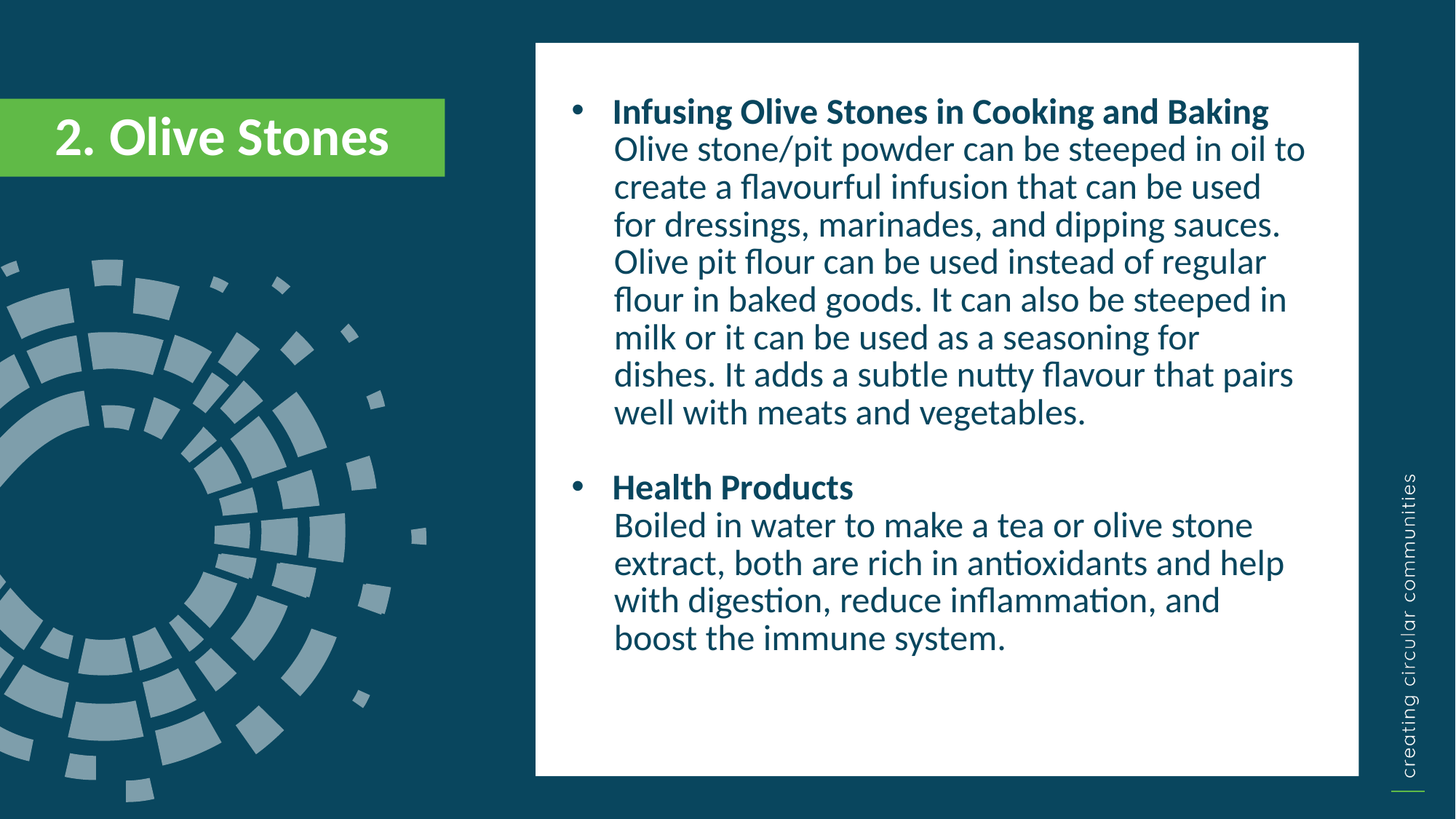

Infusing Olive Stones in Cooking and Baking
Olive stone/pit powder can be steeped in oil to create a flavourful infusion that can be used for dressings, marinades, and dipping sauces.
Olive pit flour can be used instead of regular flour in baked goods. It can also be steeped in milk or it can be used as a seasoning for dishes. It adds a subtle nutty flavour that pairs well with meats and vegetables.

Health Products
Boiled in water to make a tea or olive stone extract, both are rich in antioxidants and help with digestion, reduce inflammation, and boost the immune system.

2. Olive Stones